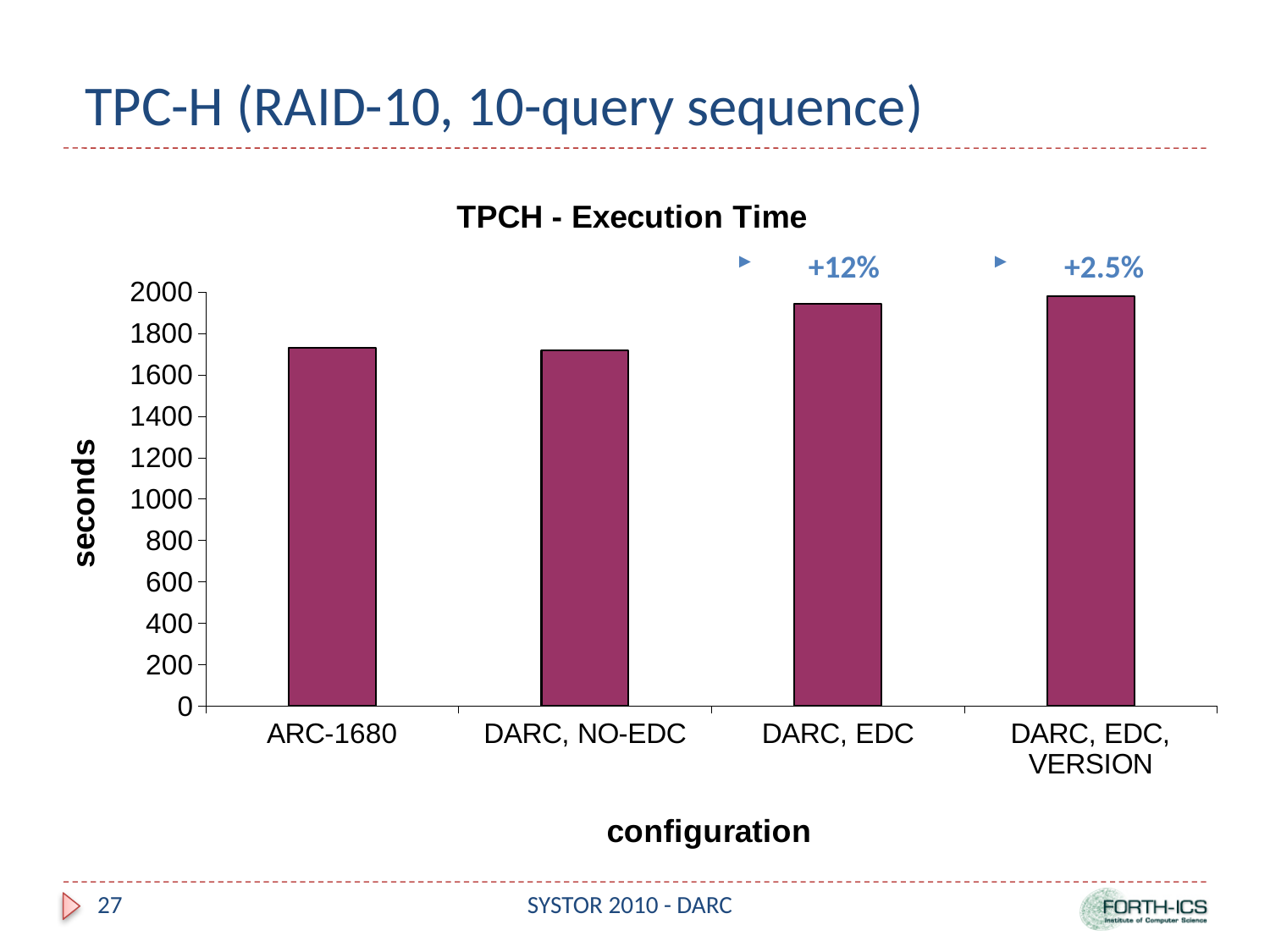

TPC-H (RAID-10, 10-query sequence)

### Chart: TPCH - Execution Time

| Category |  |
|---|---|
| ARC-1680 | 1732.0 |
| DARC, NO-EDC | 1720.0 |
| DARC, EDC | 1943.0 |
| DARC, EDC, VERSION | 1980.0 |
+12%
+2.5%

27
SYSTOR 2010 - DARC